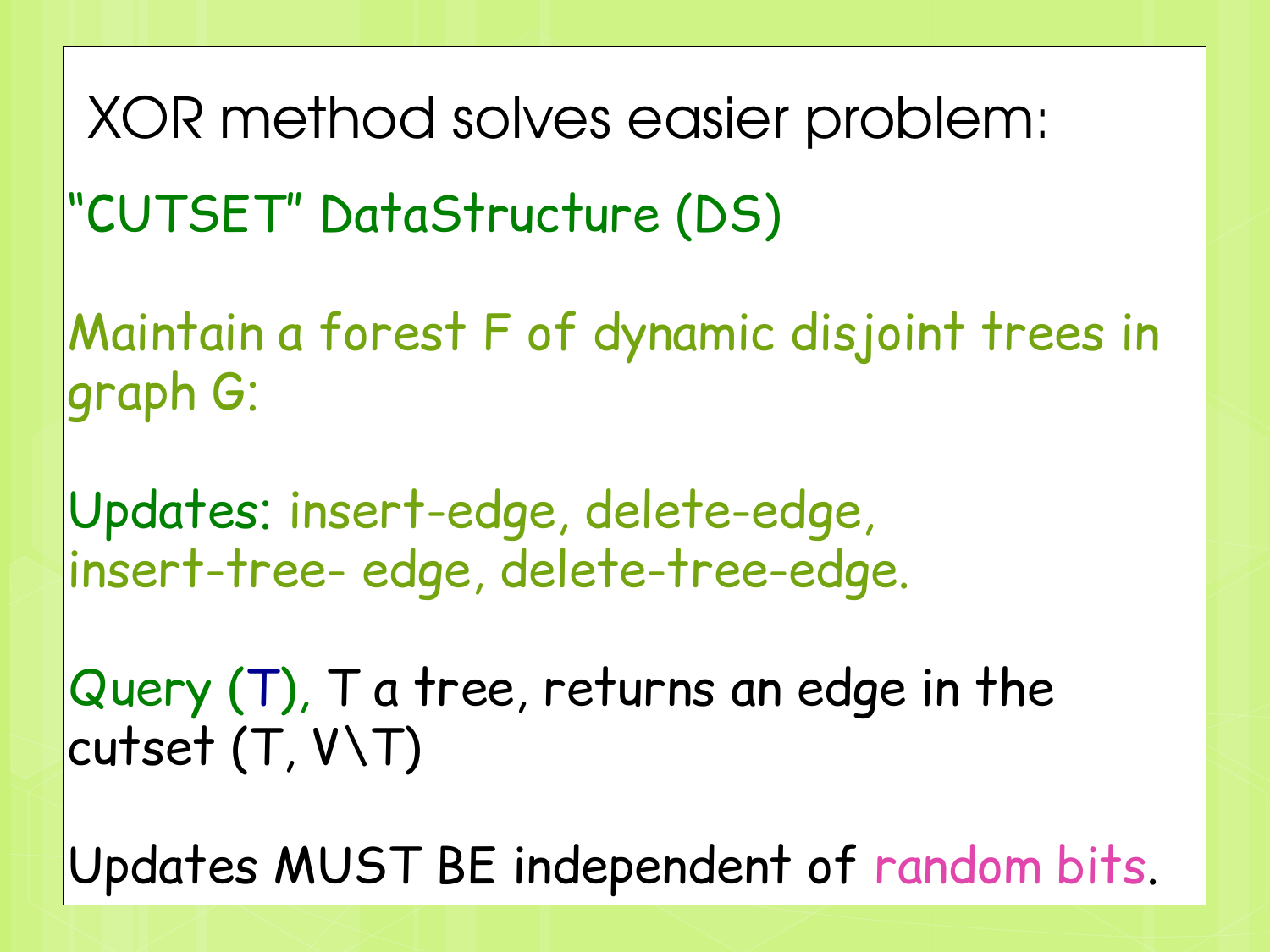

# XOR method solves easier problem:
“CUTSET” DataStructure (DS)

Maintain a forest F of dynamic disjoint trees in
graph G:

Updates: insert-edge, delete-edge,
insert-tree- edge, delete-tree-edge.

Query (T), T a tree, returns an edge in the
cutset (T, V\T)

Updates MUST BE independent of random bits.